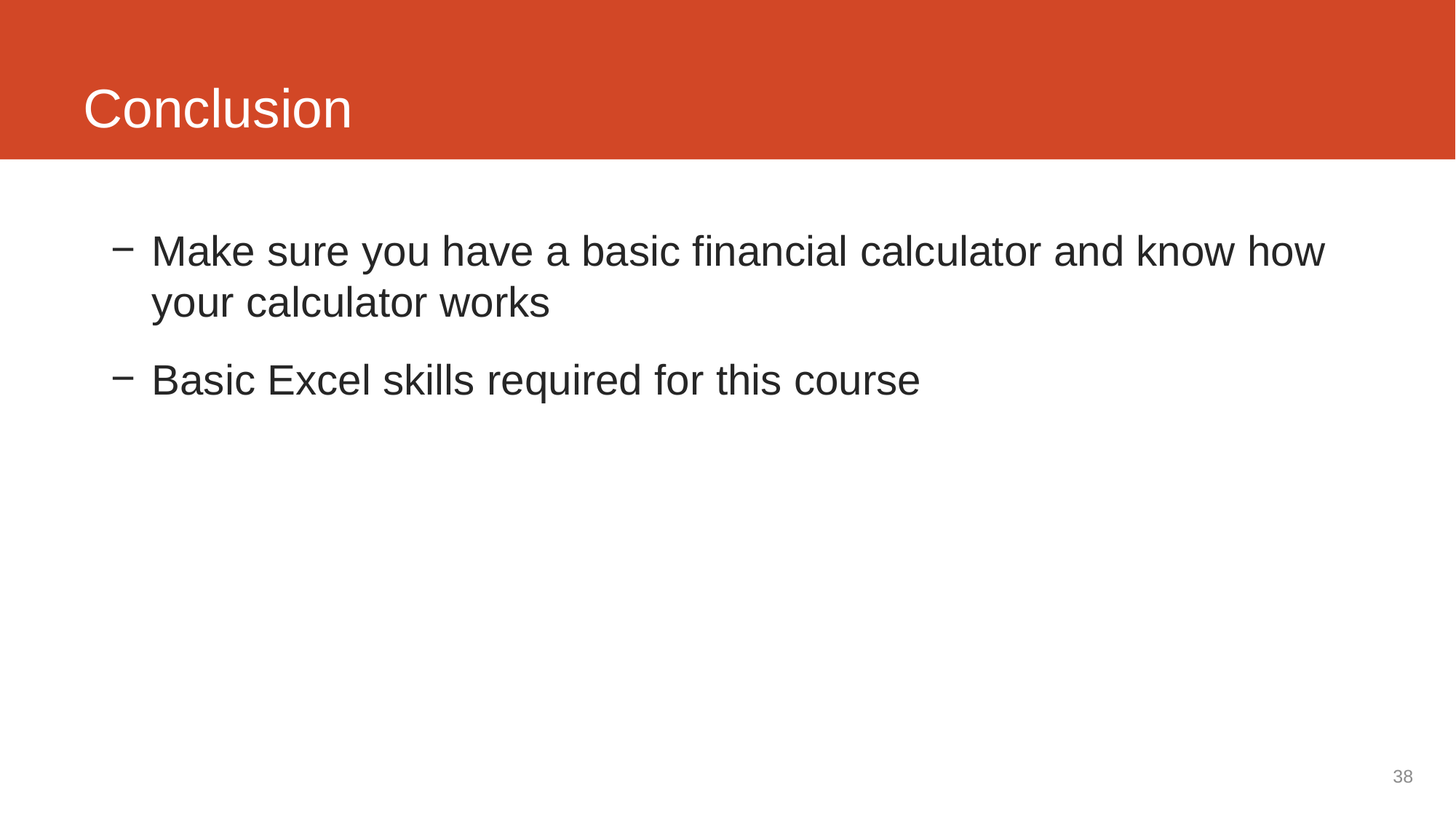

# Conclusion
Make sure you have a basic financial calculator and know how your calculator works
Basic Excel skills required for this course
38